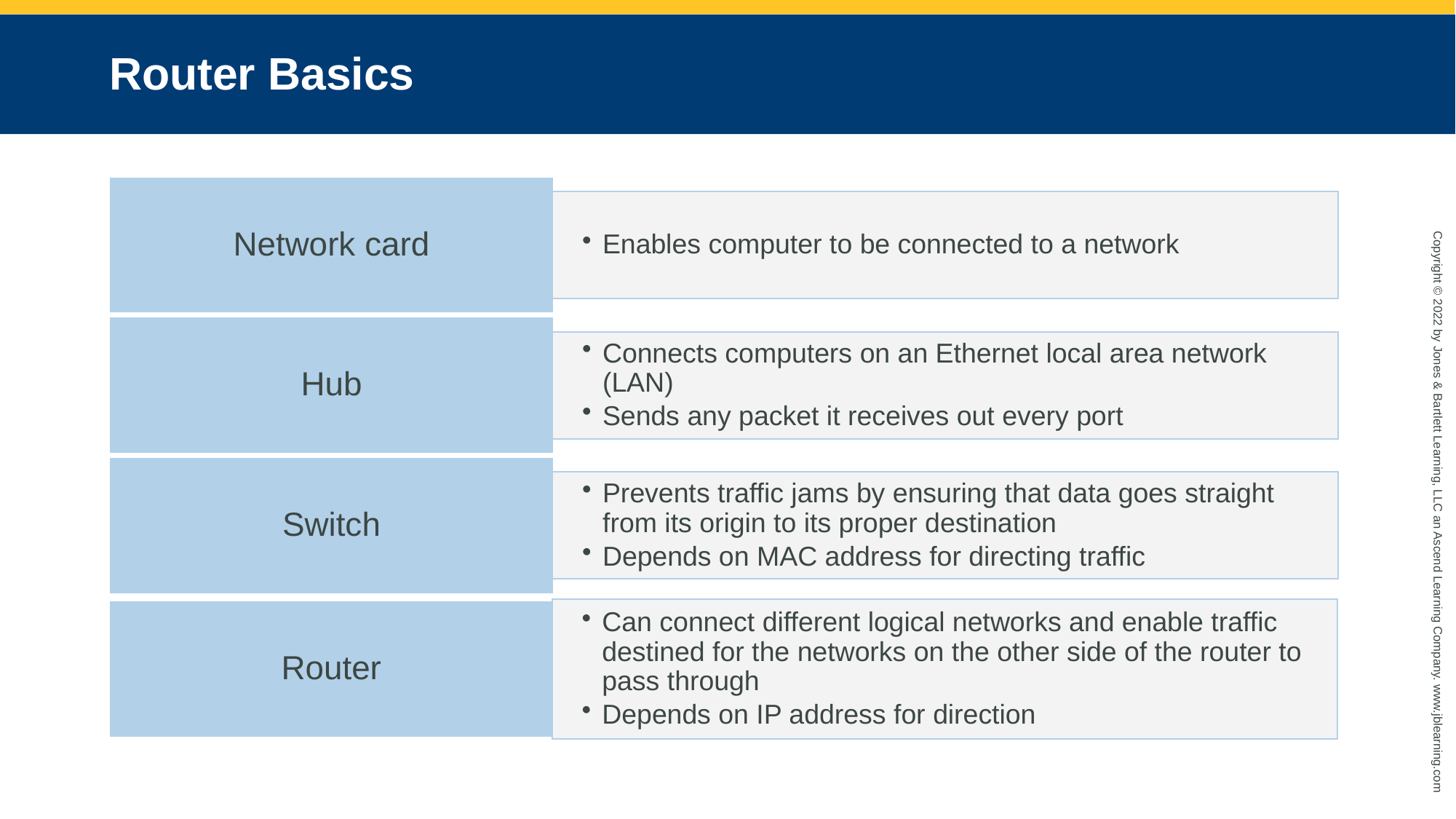

# Router Basics
Enables computer to be connected to a network
Network card
Connects computers on an Ethernet local area network (LAN)
Sends any packet it receives out every port
Hub
Prevents traffic jams by ensuring that data goes straight from its origin to its proper destination
Depends on MAC address for directing traffic
Switch
Can connect different logical networks and enable traffic destined for the networks on the other side of the router to pass through
Depends on IP address for direction
Router